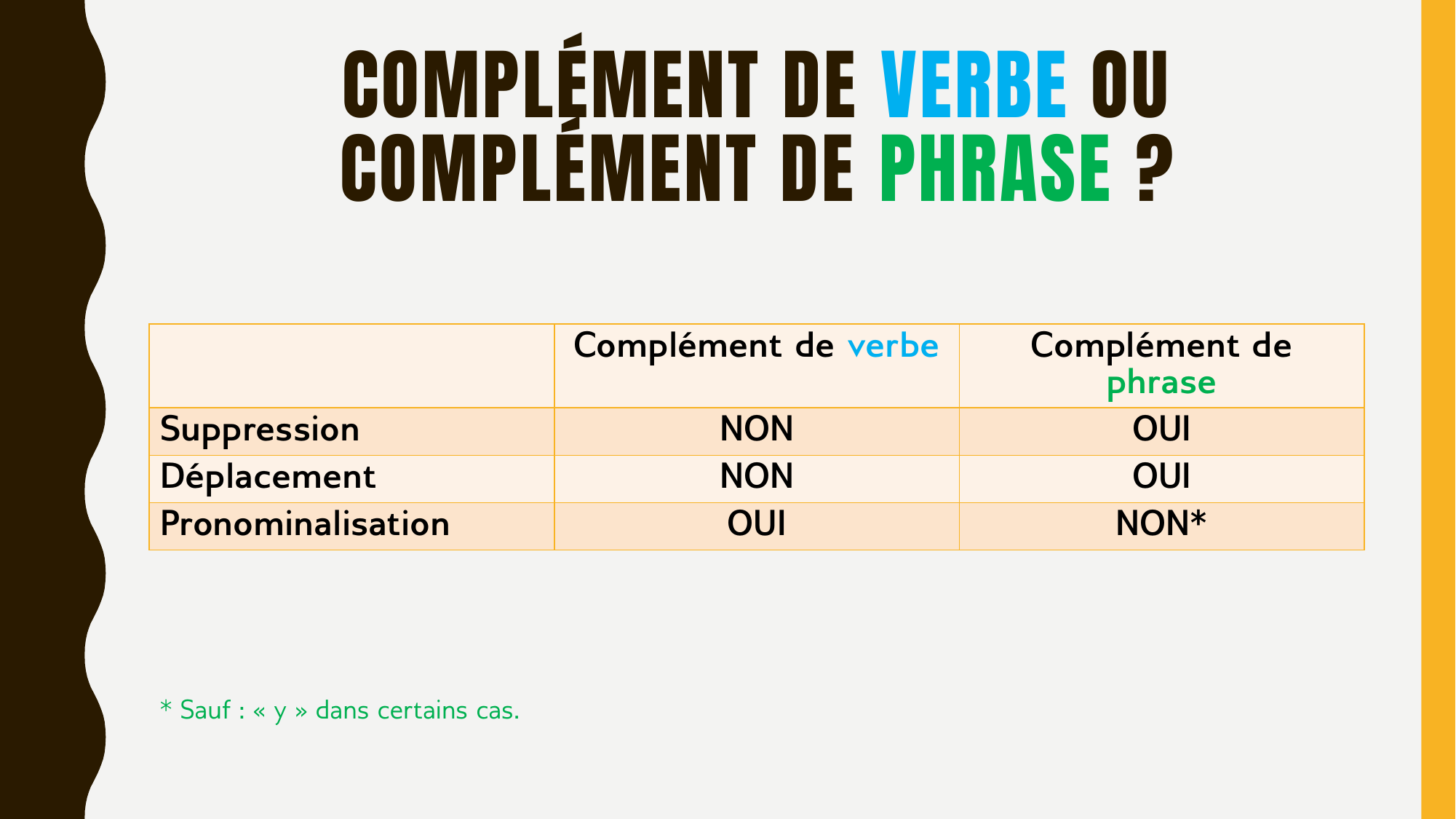

# Complément de verbe ou complément de phrase ?
|  | Complément de verbe | Complément de phrase |
| --- | --- | --- |
| Suppression | NON | OUI |
| Déplacement | NON | OUI |
| Pronominalisation | OUI | NON\* |
* Sauf : « y » dans certains cas.